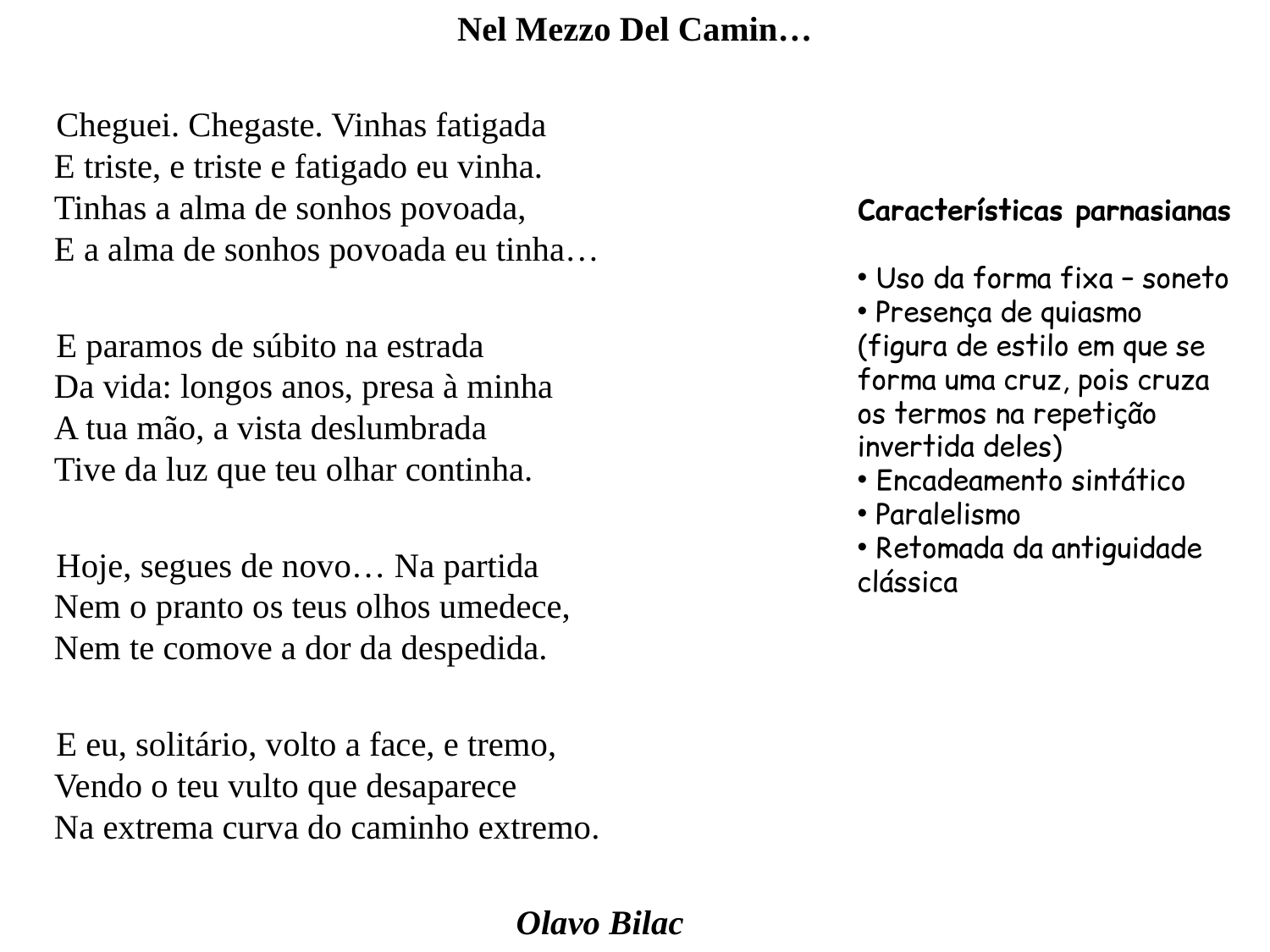

Nel Mezzo Del Camin…

     Cheguei. Chegaste. Vinhas fatigada
E triste, e triste e fatigado eu vinha.
Tinhas a alma de sonhos povoada,
E a alma de sonhos povoada eu tinha…

     E paramos de súbito na estrada
Da vida: longos anos, presa à minha
A tua mão, a vista deslumbrada
Tive da luz que teu olhar continha.

     Hoje, segues de novo… Na partida
Nem o pranto os teus olhos umedece,
Nem te comove a dor da despedida.

     E eu, solitário, volto a face, e tremo,
Vendo o teu vulto que desaparece
Na extrema curva do caminho extremo.

                                                          Olavo Bilac

Características parnasianas

 Uso da forma fixa – soneto
 Presença de quiasmo (figura de estilo em que se forma uma cruz, pois cruza os termos na repetição invertida deles)
 Encadeamento sintático
 Paralelismo
 Retomada da antiguidade clássica